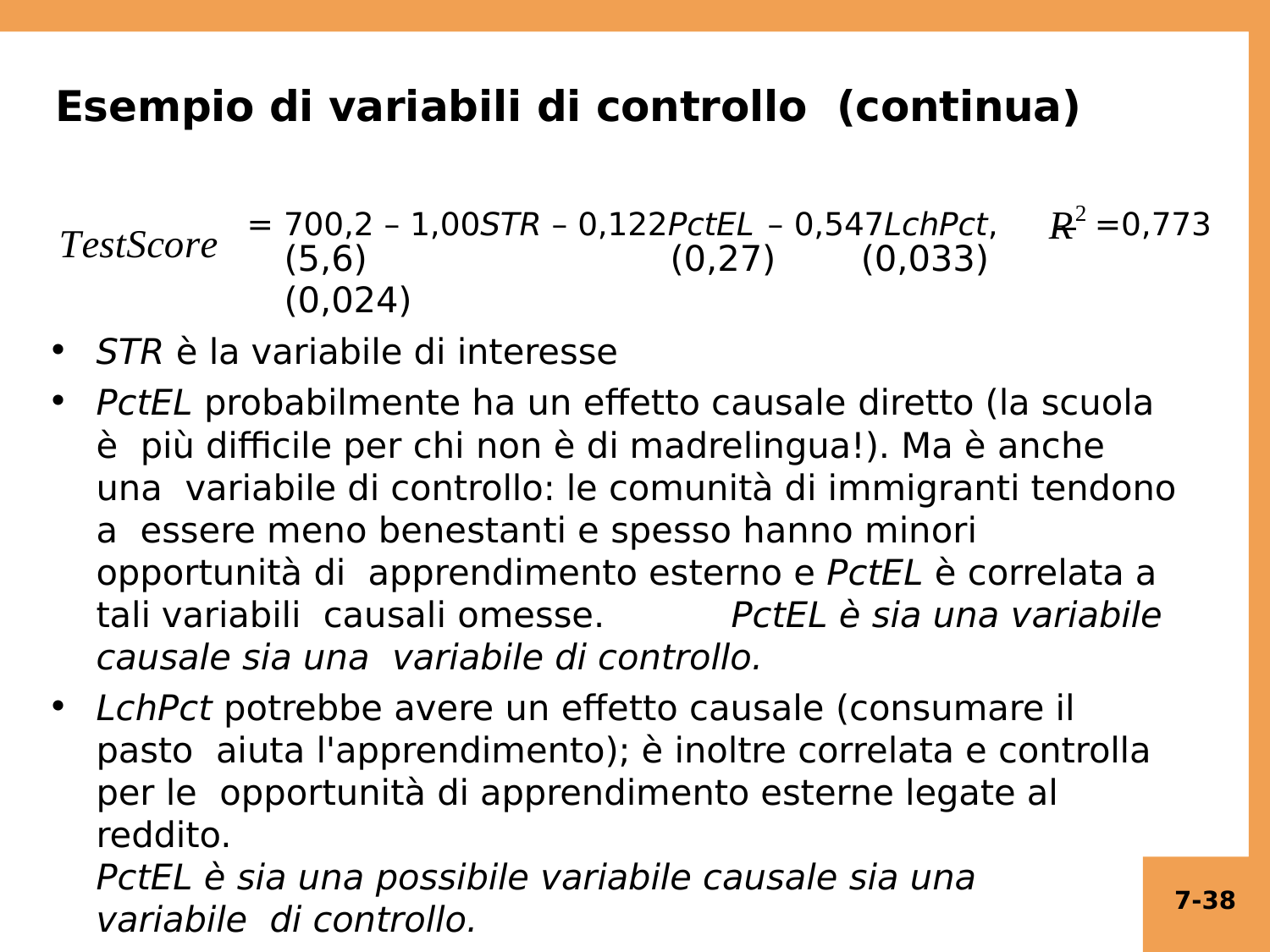

# Esempio di variabili di controllo  (continua)
= 700,2 – 1,00STR – 0,122PctEL – 0,547LchPct,	R2 =0,773
TestScore
(5,6)	(0,27)	(0,033)	(0,024)
STR è la variabile di interesse
PctEL probabilmente ha un effetto causale diretto (la scuola è  più difficile per chi non è di madrelingua!). Ma è anche una  variabile di controllo: le comunità di immigranti tendono a  essere meno benestanti e spesso hanno minori opportunità di  apprendimento esterno e PctEL è correlata a tali variabili  causali omesse.	PctEL è sia una variabile causale sia una  variabile di controllo.
LchPct potrebbe avere un effetto causale (consumare il pasto  aiuta l'apprendimento); è inoltre correlata e controlla per le  opportunità di apprendimento esterne legate al reddito.
PctEL è sia una possibile variabile causale sia una variabile  di controllo.

7-38